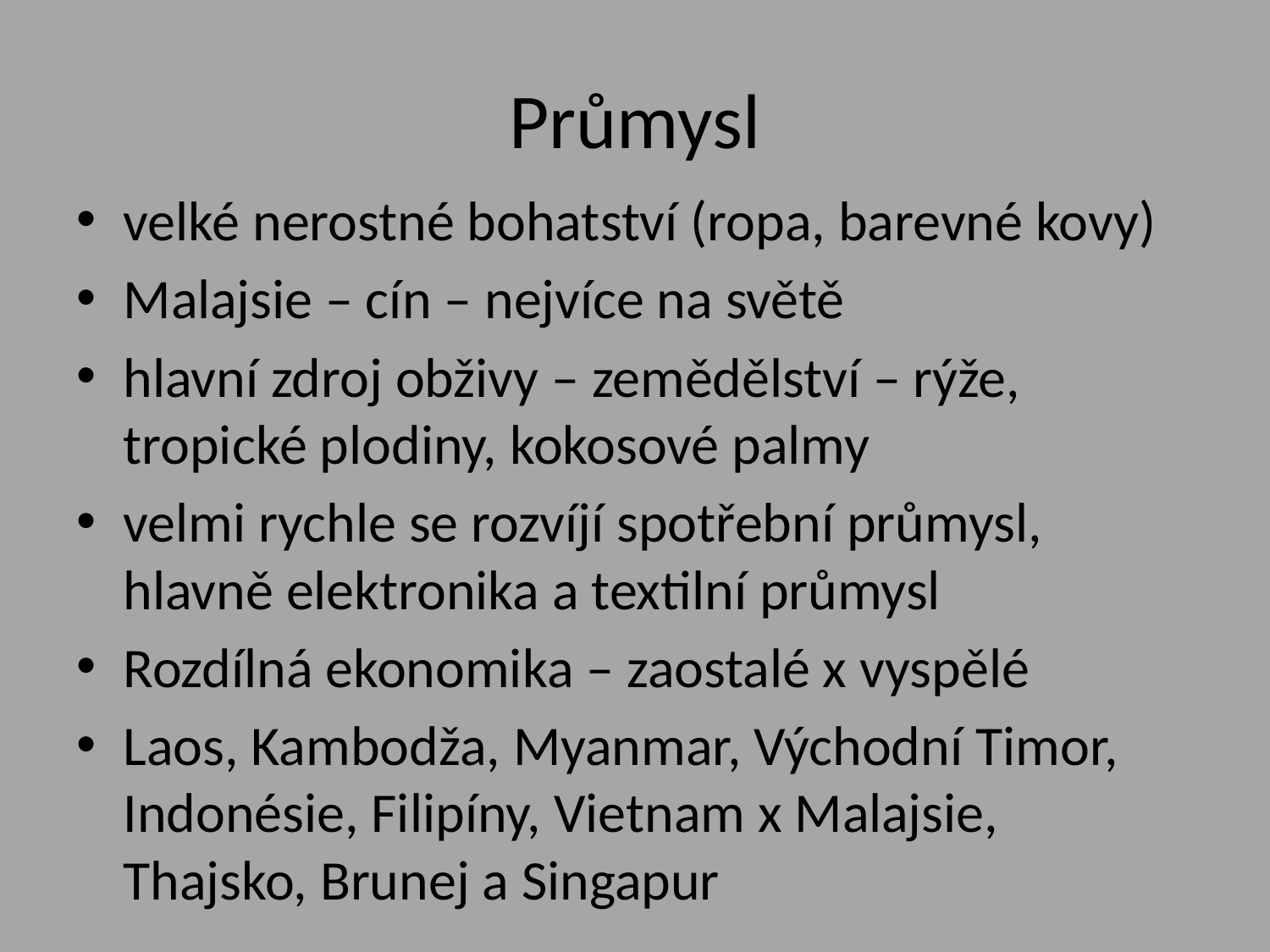

# Průmysl
velké nerostné bohatství (ropa, barevné kovy)
Malajsie – cín – nejvíce na světě
hlavní zdroj obživy – zemědělství – rýže, tropické plodiny, kokosové palmy
velmi rychle se rozvíjí spotřební průmysl, hlavně elektronika a textilní průmysl
Rozdílná ekonomika – zaostalé x vyspělé
Laos, Kambodža, Myanmar, Východní Timor, Indonésie, Filipíny, Vietnam x Malajsie, Thajsko, Brunej a Singapur